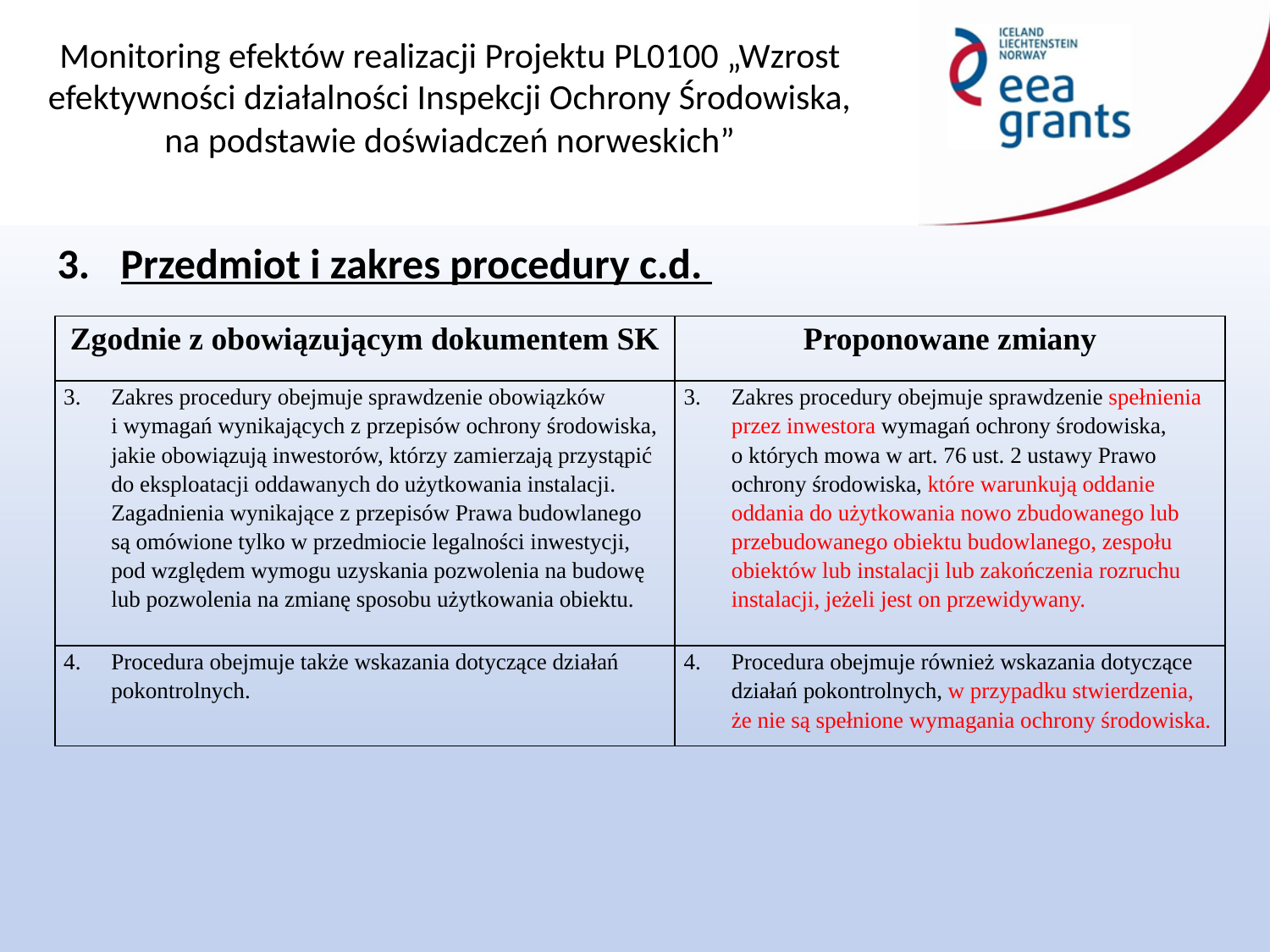

Przedmiot i zakres procedury c.d.
| Zgodnie z obowiązującym dokumentem SK | Proponowane zmiany |
| --- | --- |
| Zakres procedury obejmuje sprawdzenie obowiązków i wymagań wynikających z przepisów ochrony środowiska, jakie obowiązują inwestorów, którzy zamierzają przystąpić do eksploatacji oddawanych do użytkowania instalacji. Zagadnienia wynikające z przepisów Prawa budowlanego są omówione tylko w przedmiocie legalności inwestycji, pod względem wymogu uzyskania pozwolenia na budowę lub pozwolenia na zmianę sposobu użytkowania obiektu. | Zakres procedury obejmuje sprawdzenie spełnienia przez inwestora wymagań ochrony środowiska, o których mowa w art. 76 ust. 2 ustawy Prawo ochrony środowiska, które warunkują oddanie oddania do użytkowania nowo zbudowanego lub przebudowanego obiektu budowlanego, zespołu obiektów lub instalacji lub zakończenia rozruchu instalacji, jeżeli jest on przewidywany. |
| Procedura obejmuje także wskazania dotyczące działań pokontrolnych. | Procedura obejmuje również wskazania dotyczące działań pokontrolnych, w przypadku stwierdzenia, że nie są spełnione wymagania ochrony środowiska. |